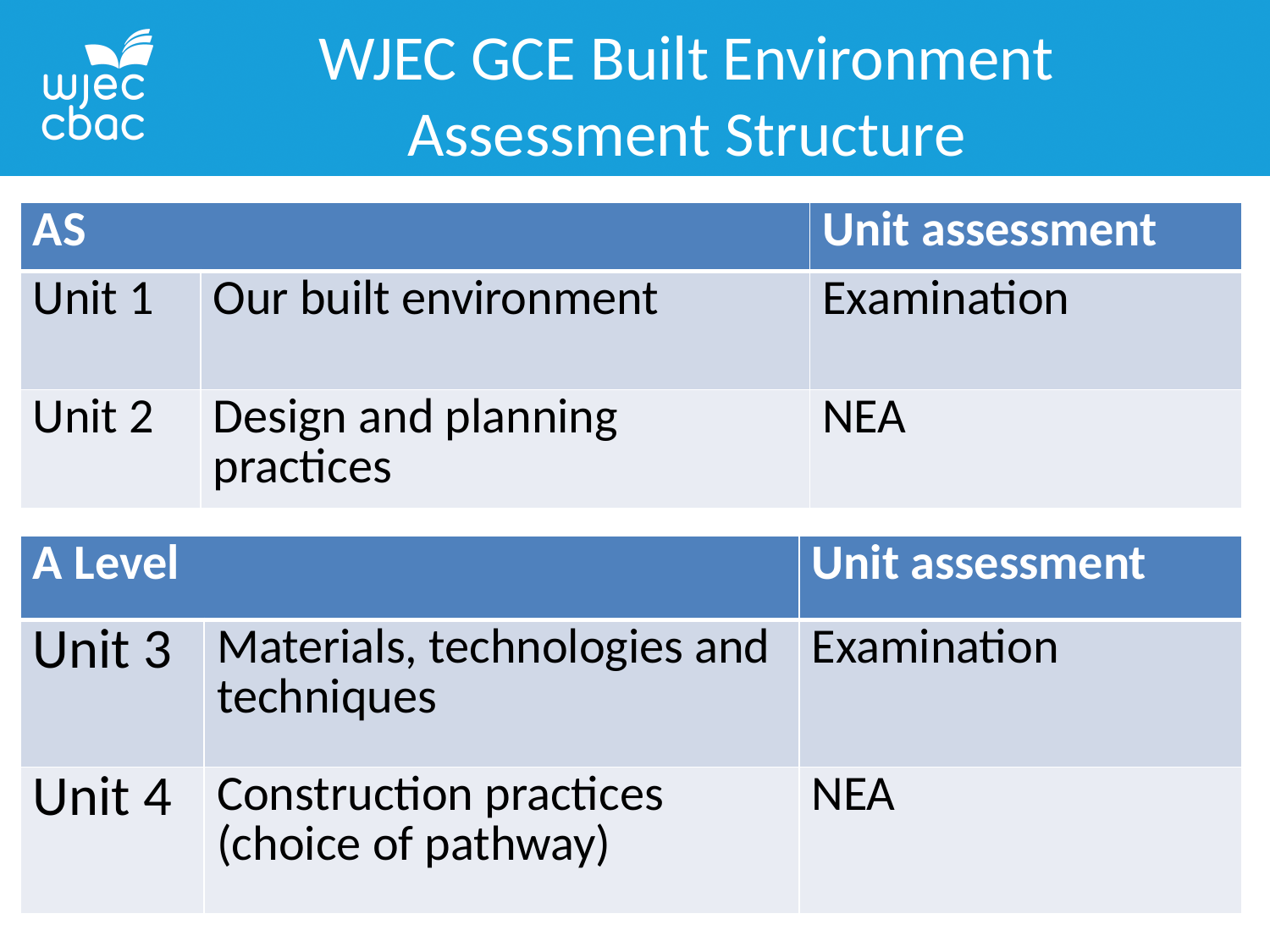

WJEC GCE Built Environment
Assessment Structure
| AS |  | Unit assessment |
| --- | --- | --- |
| Unit 1 | Our built environment | Examination |
| Unit 2 | Design and planning practices | NEA |
| A Level |  | Unit assessment |
| --- | --- | --- |
| Unit 3 | Materials, technologies and techniques | Examination |
| Unit 4 | Construction practices (choice of pathway) | NEA |